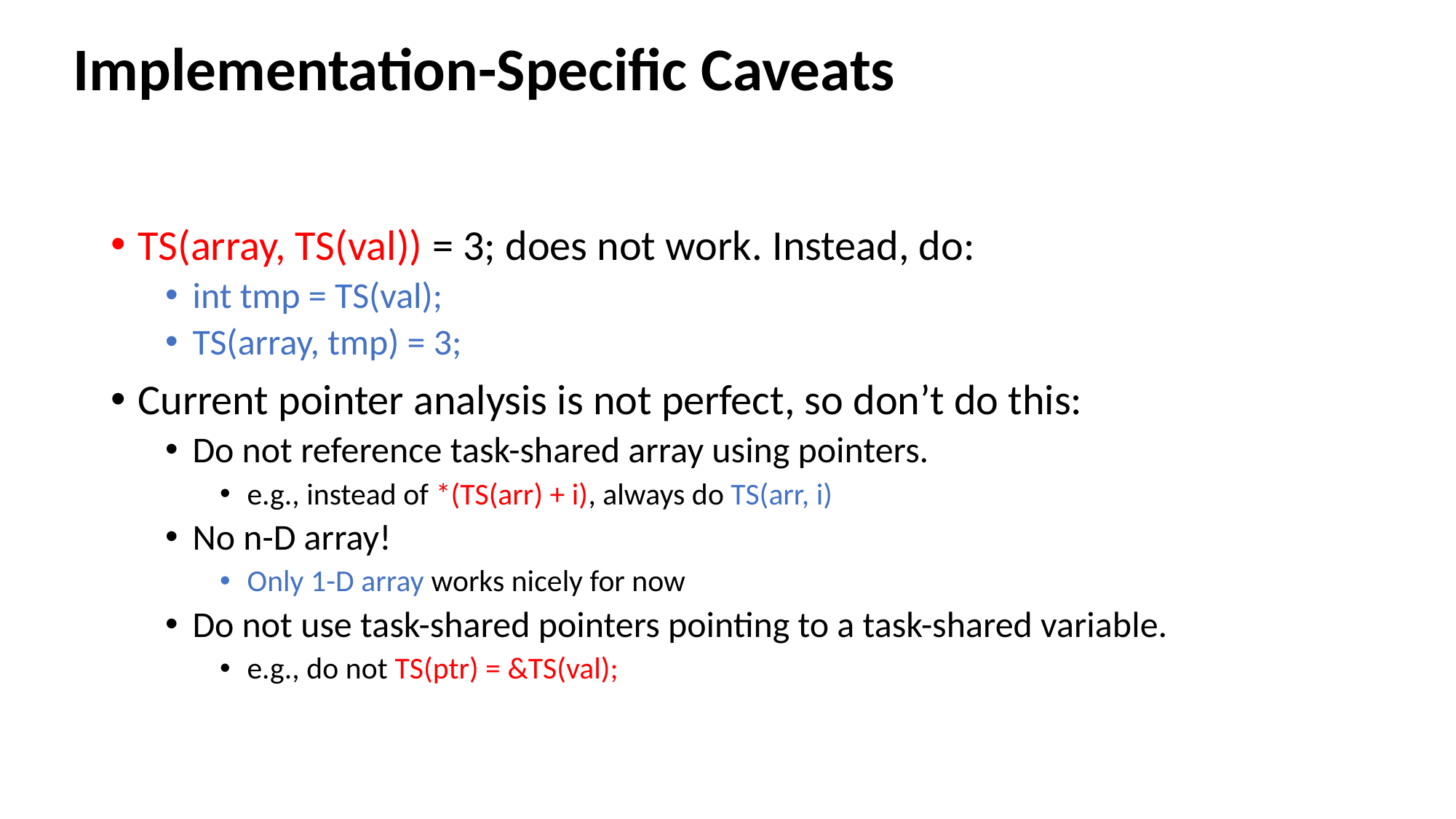

Implementation-Specific Caveats
TS(array, TS(val)) = 3; does not work. Instead, do:
int tmp = TS(val);
TS(array, tmp) = 3;
Current pointer analysis is not perfect, so don’t do this:
Do not reference task-shared array using pointers.
e.g., instead of *(TS(arr) + i), always do TS(arr, i)
No n-D array!
Only 1-D array works nicely for now
Do not use task-shared pointers pointing to a task-shared variable.
e.g., do not TS(ptr) = &TS(val);